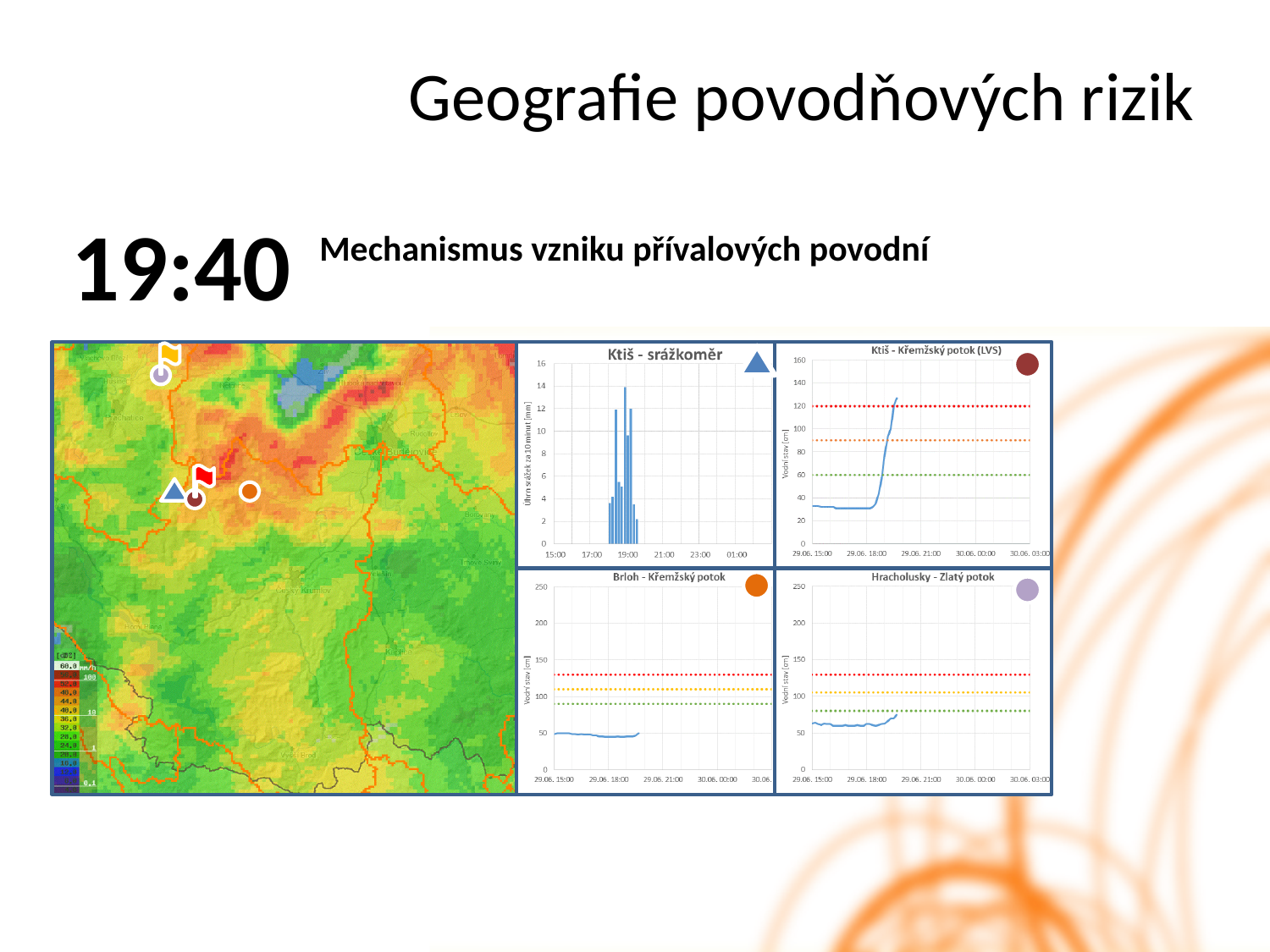

Geografie povodňových rizik
19:40
Mechanismus vzniku přívalových povodní